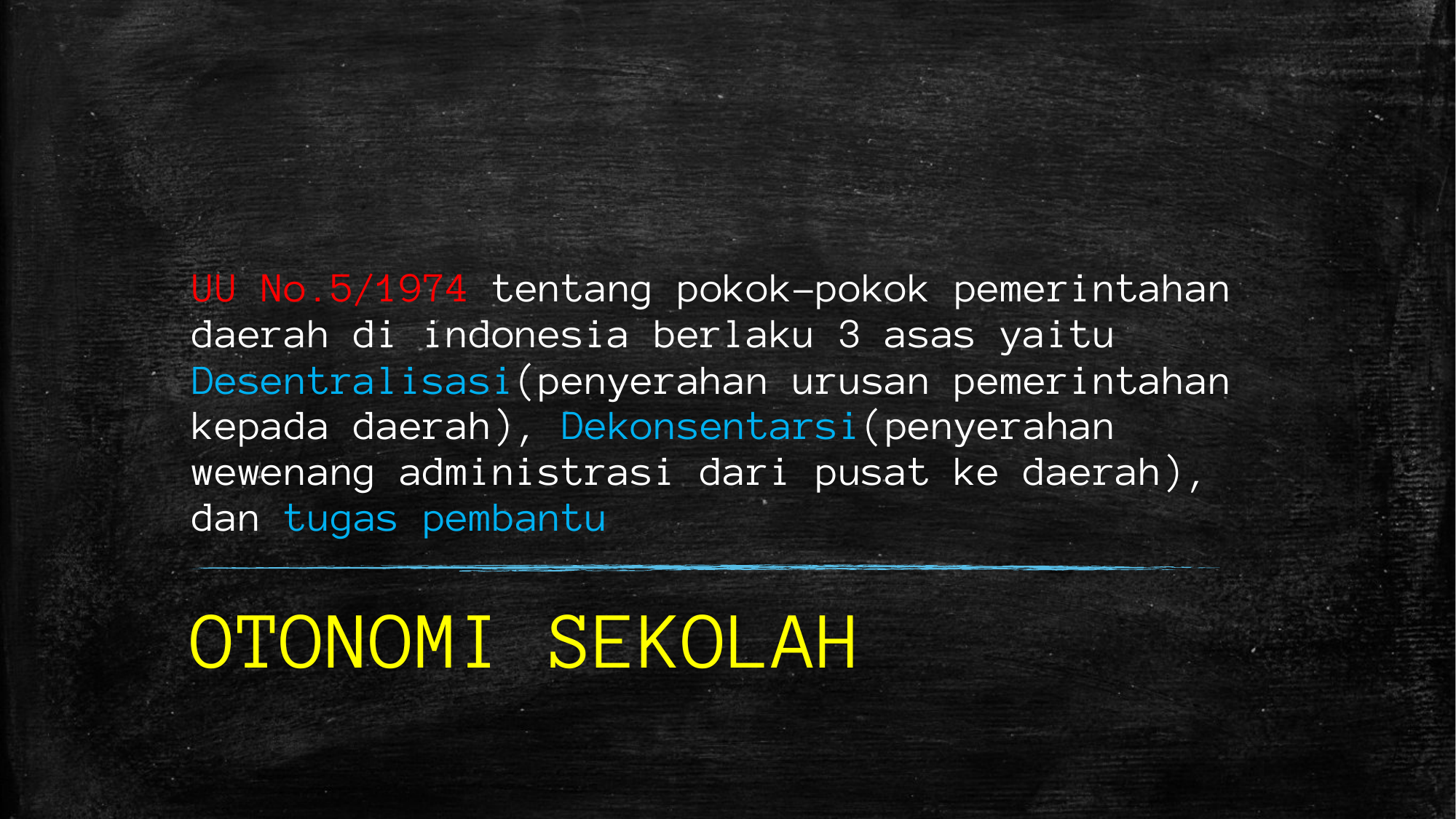

# UU No.5/1974 tentang pokok-pokok pemerintahan daerah di indonesia berlaku 3 asas yaitu Desentralisasi(penyerahan urusan pemerintahan kepada daerah), Dekonsentarsi(penyerahan wewenang administrasi dari pusat ke daerah), dan tugas pembantu
OTONOMI SEKOLAH